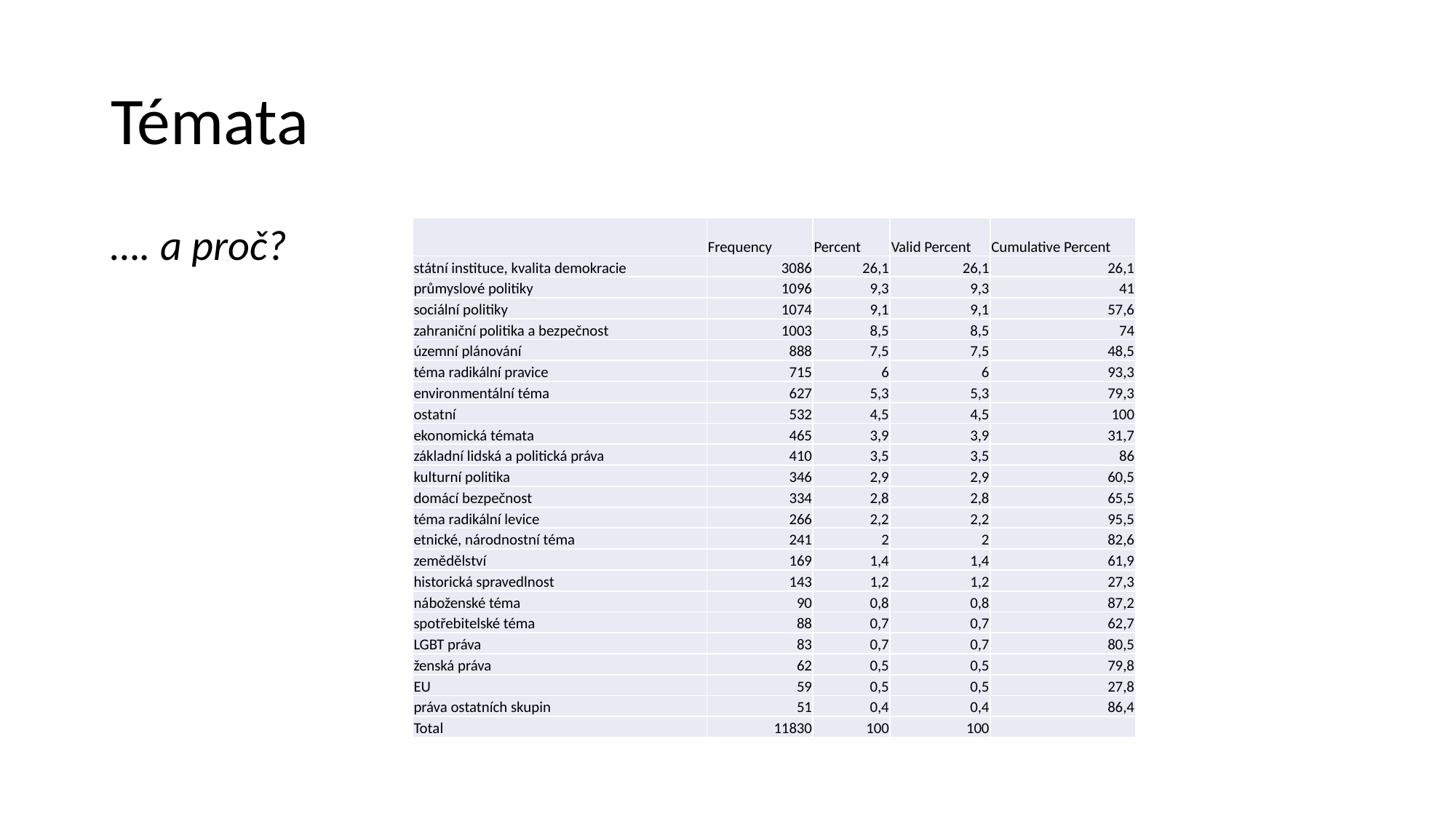

# Témata
…. a proč?

|  | Frequency | Percent | Valid Percent | Cumulative Percent |
| --- | --- | --- | --- | --- |
| státní instituce, kvalita demokracie | 3086 | 26,1 | 26,1 | 26,1 |
| průmyslové politiky | 1096 | 9,3 | 9,3 | 41 |
| sociální politiky | 1074 | 9,1 | 9,1 | 57,6 |
| zahraniční politika a bezpečnost | 1003 | 8,5 | 8,5 | 74 |
| územní plánování | 888 | 7,5 | 7,5 | 48,5 |
| téma radikální pravice | 715 | 6 | 6 | 93,3 |
| environmentální téma | 627 | 5,3 | 5,3 | 79,3 |
| ostatní | 532 | 4,5 | 4,5 | 100 |
| ekonomická témata | 465 | 3,9 | 3,9 | 31,7 |
| základní lidská a politická práva | 410 | 3,5 | 3,5 | 86 |
| kulturní politika | 346 | 2,9 | 2,9 | 60,5 |
| domácí bezpečnost | 334 | 2,8 | 2,8 | 65,5 |
| téma radikální levice | 266 | 2,2 | 2,2 | 95,5 |
| etnické, národnostní téma | 241 | 2 | 2 | 82,6 |
| zemědělství | 169 | 1,4 | 1,4 | 61,9 |
| historická spravedlnost | 143 | 1,2 | 1,2 | 27,3 |
| náboženské téma | 90 | 0,8 | 0,8 | 87,2 |
| spotřebitelské téma | 88 | 0,7 | 0,7 | 62,7 |
| LGBT práva | 83 | 0,7 | 0,7 | 80,5 |
| ženská práva | 62 | 0,5 | 0,5 | 79,8 |
| EU | 59 | 0,5 | 0,5 | 27,8 |
| práva ostatních skupin | 51 | 0,4 | 0,4 | 86,4 |
| Total | 11830 | 100 | 100 |  |